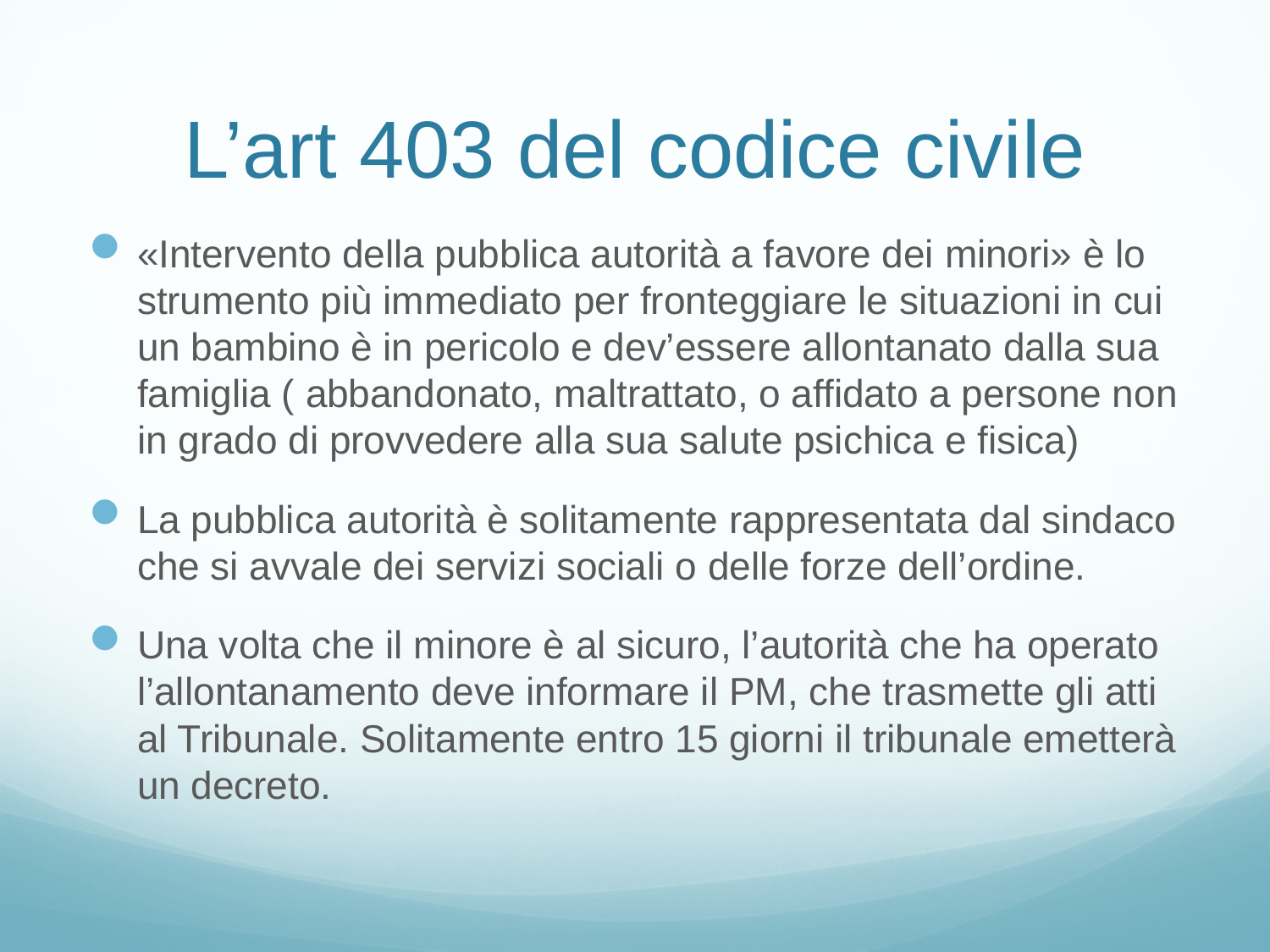

# L’art 403 del codice civile
«Intervento della pubblica autorità a favore dei minori» è lo strumento più immediato per fronteggiare le situazioni in cui un bambino è in pericolo e dev’essere allontanato dalla sua famiglia ( abbandonato, maltrattato, o affidato a persone non in grado di provvedere alla sua salute psichica e fisica)
La pubblica autorità è solitamente rappresentata dal sindaco che si avvale dei servizi sociali o delle forze dell’ordine.
Una volta che il minore è al sicuro, l’autorità che ha operato l’allontanamento deve informare il PM, che trasmette gli atti al Tribunale. Solitamente entro 15 giorni il tribunale emetterà un decreto.